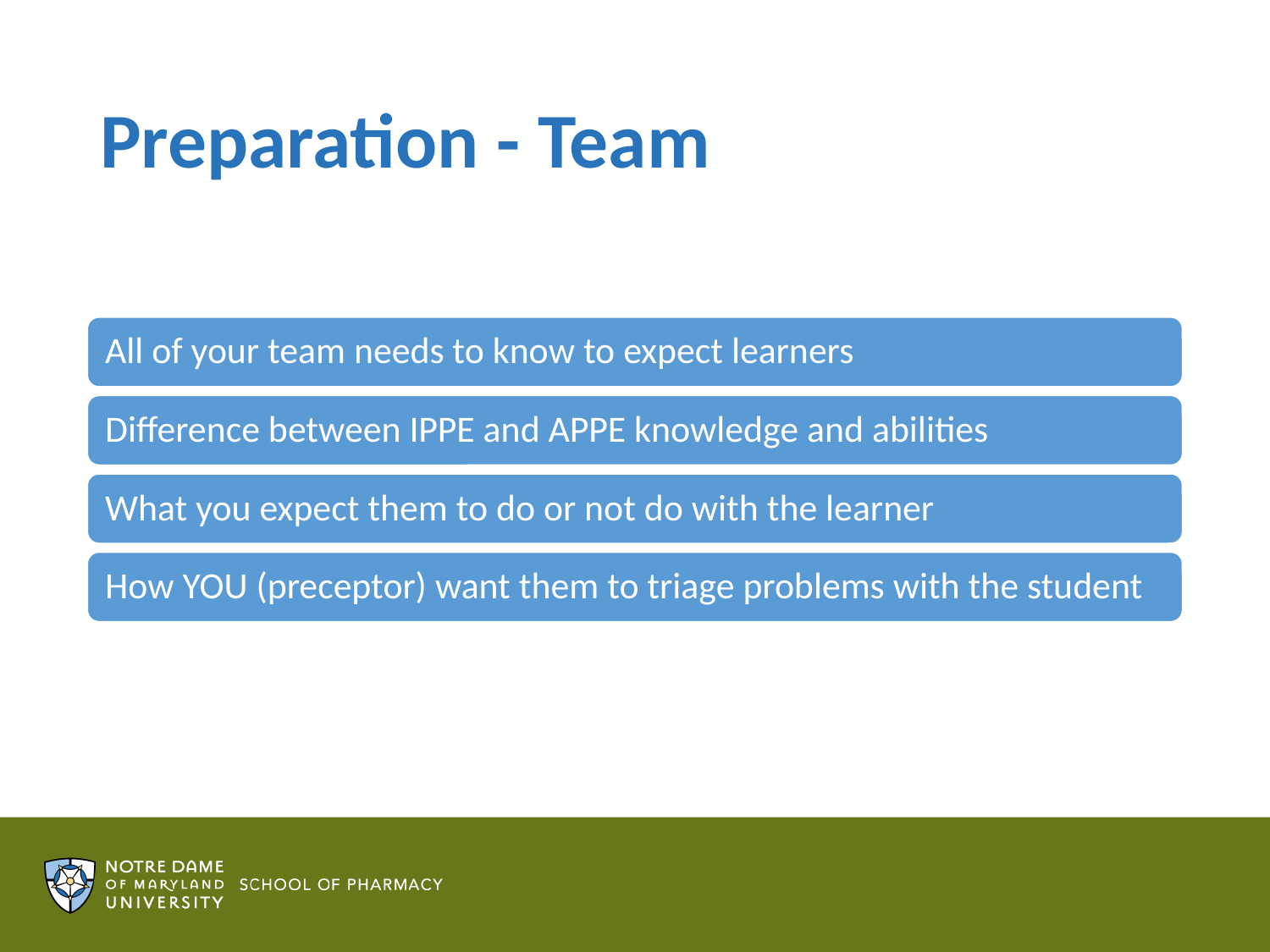

Preparation - Team
All of your team needs to know to expect learners
Difference between IPPE and APPE knowledge and abilities
What you expect them to do or not do with the learner
How YOU (preceptor) want them to triage problems with the student